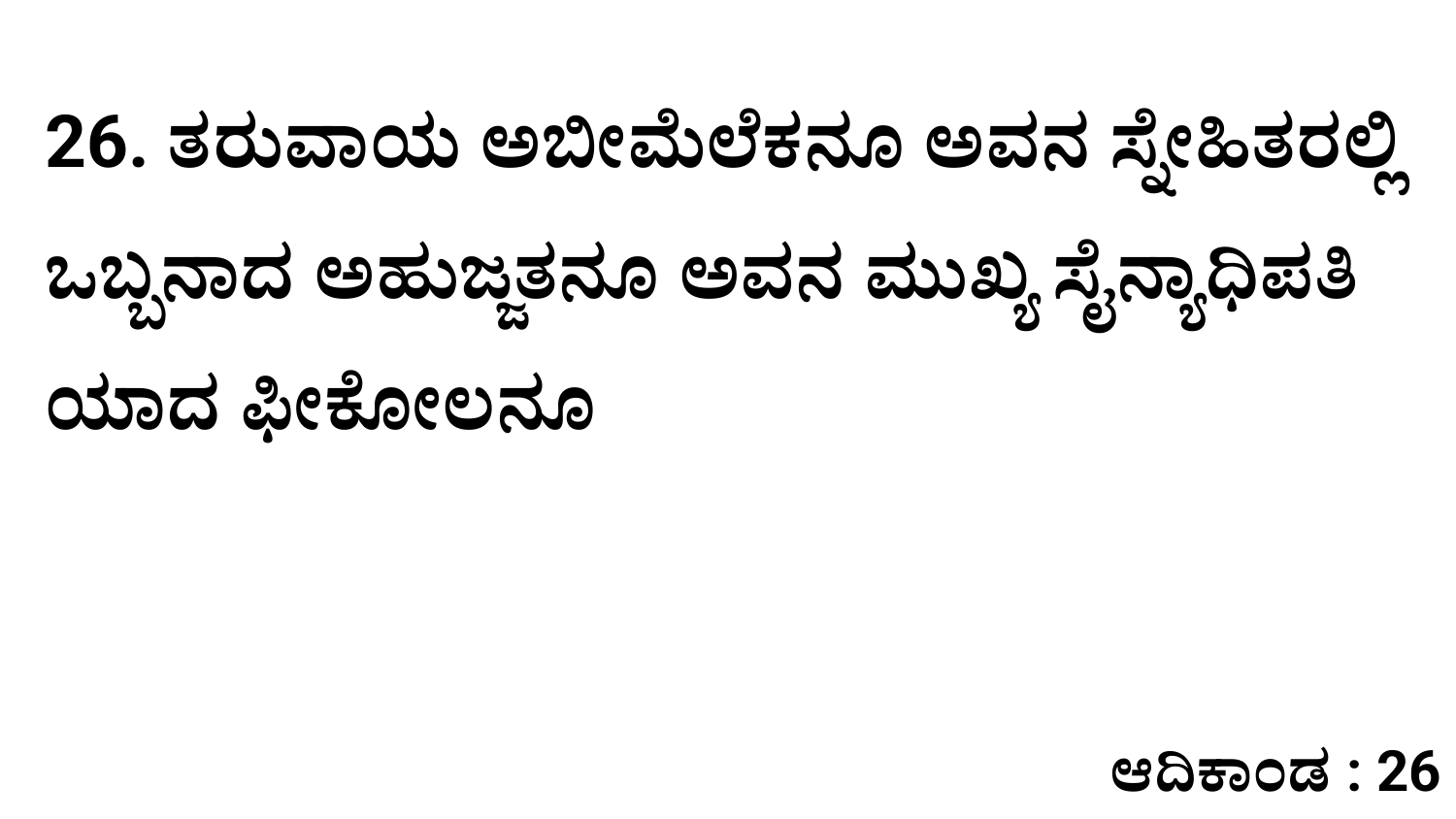

26. ತರುವಾಯ ಅಬೀಮೆಲೆಕನೂ ಅವನ ಸ್ನೇಹಿತರಲ್ಲಿ ಒಬ್ಬನಾದ ಅಹುಜ್ಜತನೂ ಅವನ ಮುಖ್ಯ ಸೈನ್ಯಾಧಿಪತಿ ಯಾದ ಫೀಕೋಲನೂ
ಆದಿಕಾಂಡ : 26